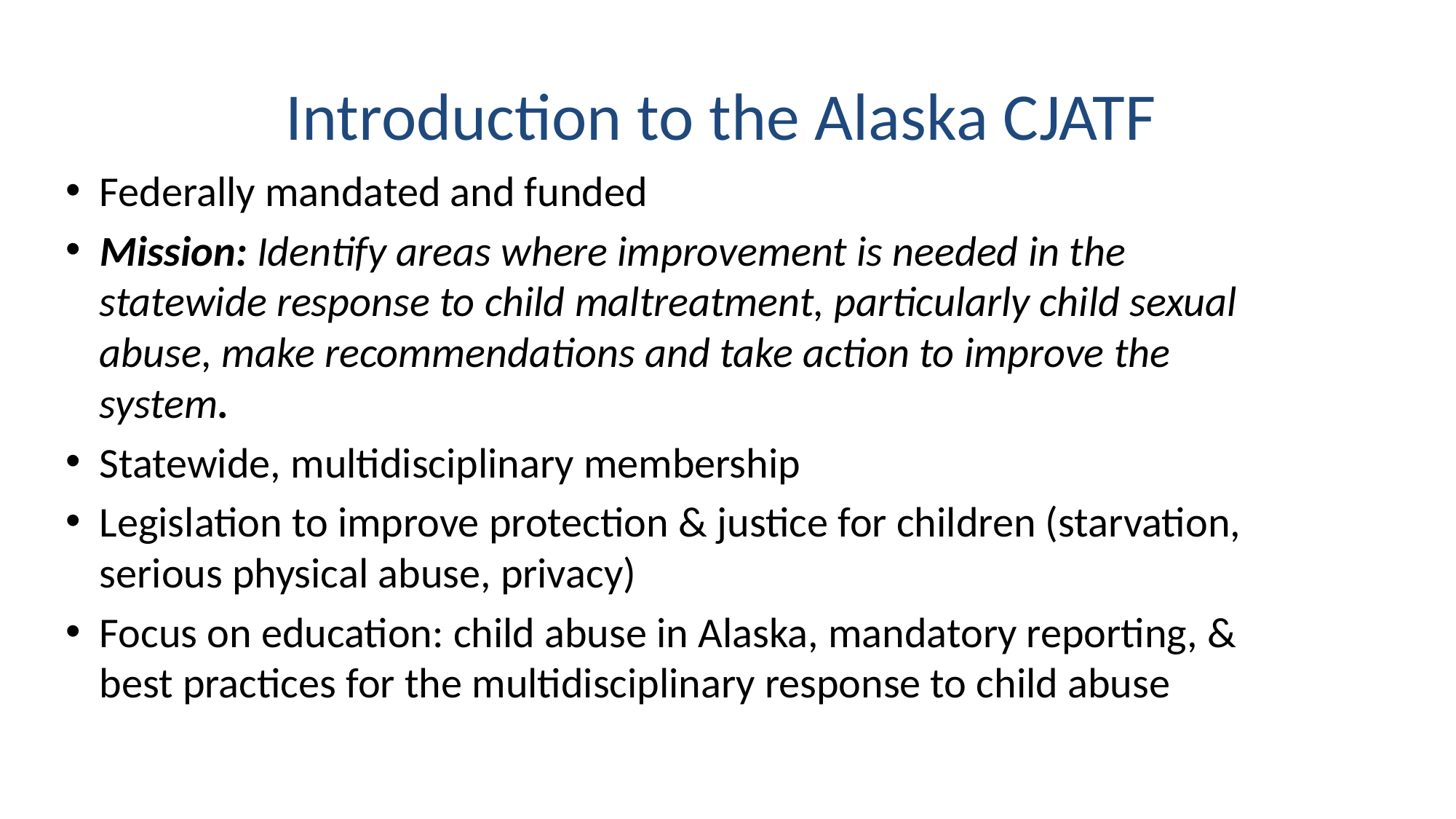

# Introduction to the Alaska CJATF
Federally mandated and funded
Mission: Identify areas where improvement is needed in the statewide response to child maltreatment, particularly child sexual abuse, make recommendations and take action to improve the system.
Statewide, multidisciplinary membership
Legislation to improve protection & justice for children (starvation, serious physical abuse, privacy)
Focus on education: child abuse in Alaska, mandatory reporting, & best practices for the multidisciplinary response to child abuse